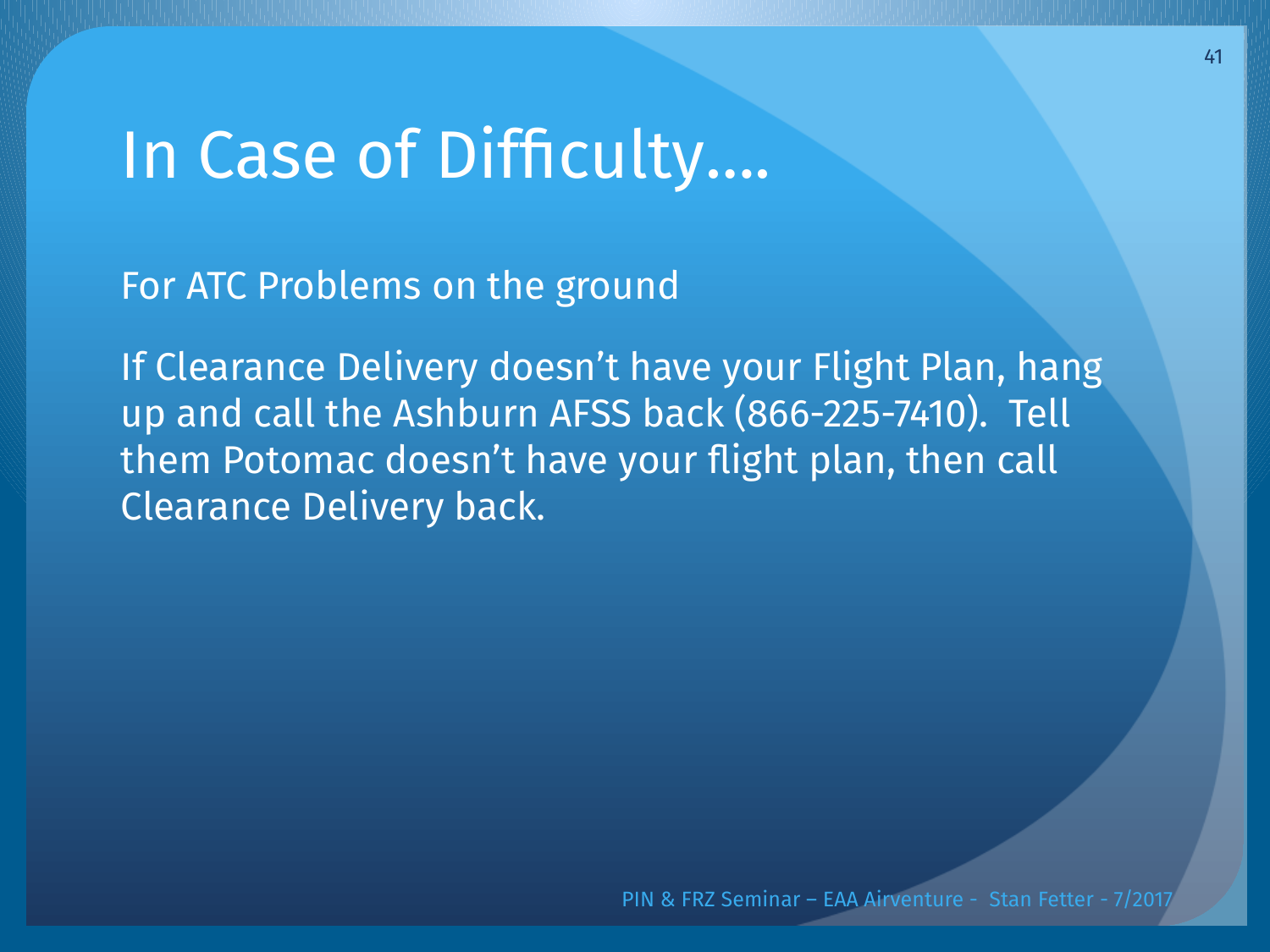

41
# In Case of Difficulty….
For ATC Problems on the ground
If Clearance Delivery doesn’t have your Flight Plan, hang up and call the Ashburn AFSS back (866-225-7410).  Tell them Potomac doesn’t have your flight plan, then call Clearance Delivery back.

PIN & FRZ Seminar – EAA Airventure -  Stan Fetter - 7/2017